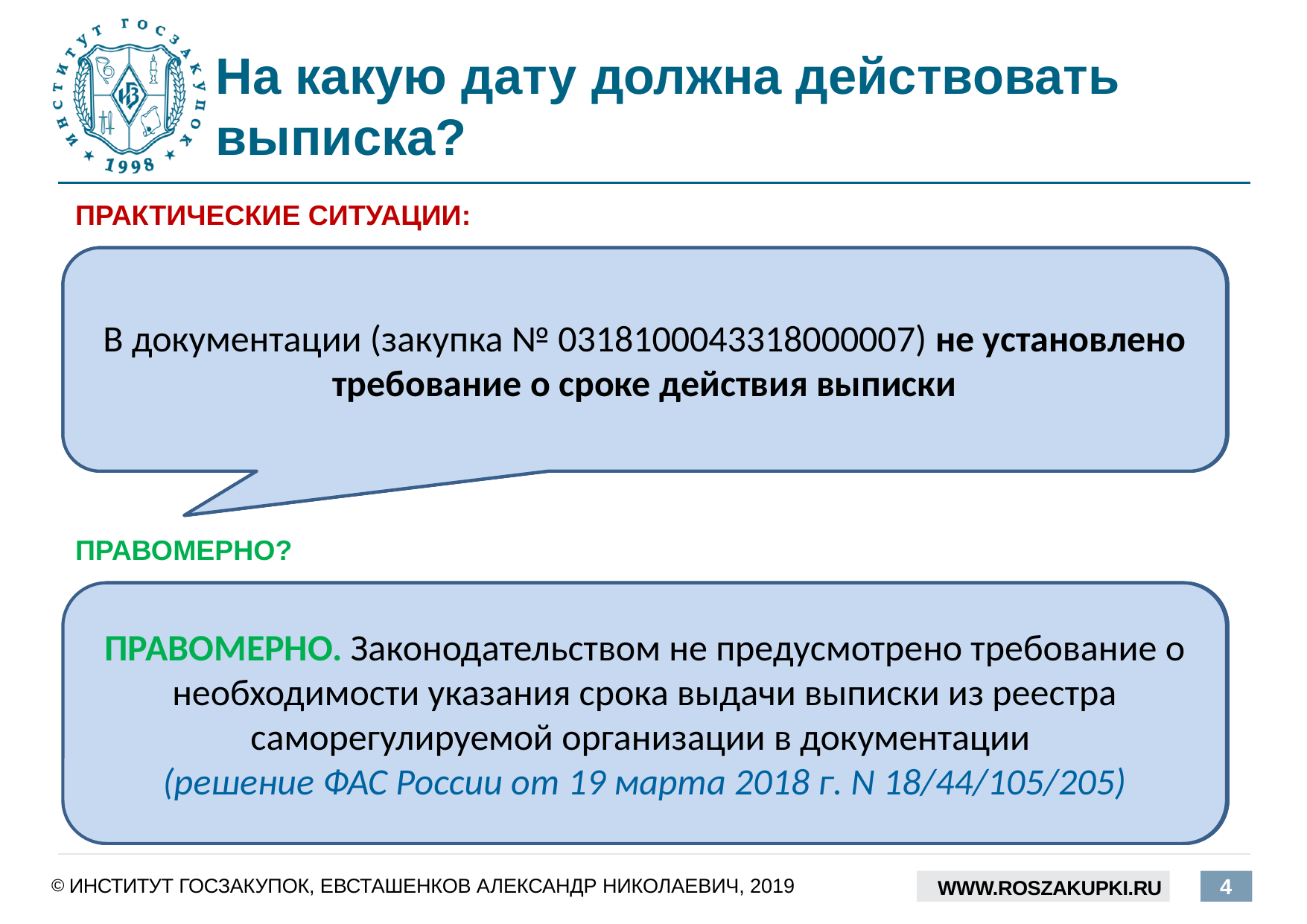

# На какую дату должна действовать выписка?
ПРАКТИЧЕСКИЕ СИТУАЦИИ:

ПРАВОМЕРНО?
В документации (закупка № 0175200000417000450) установлено:
«должна быть предоставлена действующая выписка, которая выдана не ранее чем за один месяц до даты окончания срока подачи заявок, указанной в извещении»
В документации (закупка № 0318100043318000007) не установлено требование о сроке действия выписки
В документации (закупка № 0175200000418000102) установлено:
«выписка должна быть выдана не ранее чем за один месяц до даты подачи заявки (в соответствии с частью 4 статьи 55.17 Градостроительного кодекса Российской Федерации)»
ПРАВОМЕРНО. Законодательством не предусмотрено требование о необходимости указания срока выдачи выписки из реестра саморегулируемой организации в документации
(решение ФАС России от 19 марта 2018 г. N 18/44/105/205)
ПРАВОМЕРНО. В документации установлено требование к сроку действия выписки из реестра членов саморегулируемой организации в соответствии с ч. 4 ст. 55.17 ГрК РФ, а именно, подразумевается один месяц с даты выдачи выписки из реестра членов саморегулируемой организации, что не противоречит законодательству в сфере закупок и ГрК РФ
(решение ФАС России от 3 мая 2018 г. по делу № 18/44/105/399)
НЕПРАВОМЕРНО. Вышеуказанное условие о сроке выписки из реестра членов СРО нарушают ч. 6 ст. 66 Закона № 44-ФЗ и содержат признаки административного правонарушения, предусмотренного
ч. 4.2 ст. 7.30 КоАП РФ
(решение ФАС России от 1 ноября 2017 г. по делу № ВП-537/17)